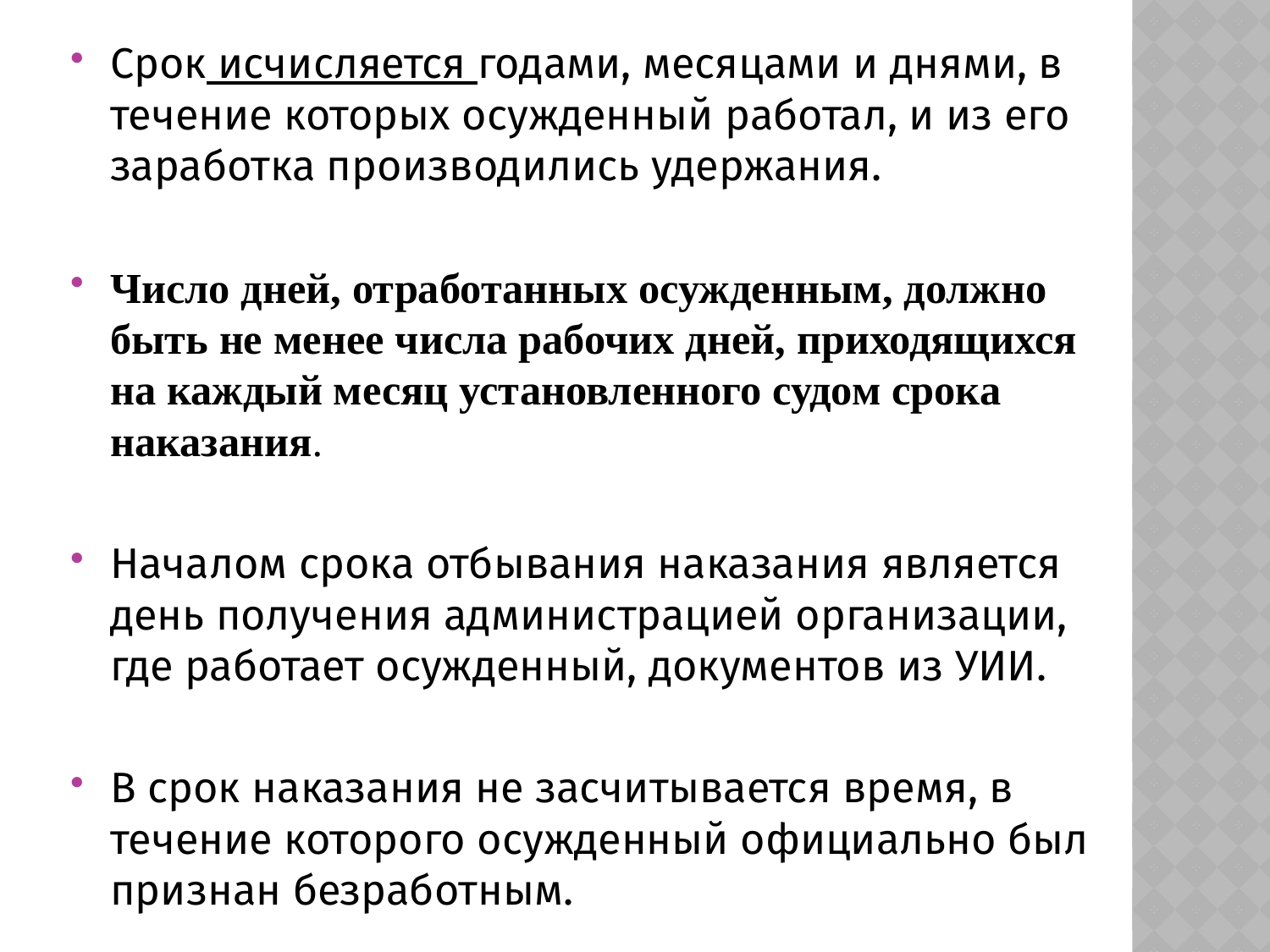

#
Срок исчисляется годами, месяцами и днями, в течение которых осужденный работал, и из его заработка производились удержания.

Число дней, отработанных осужденным, должно быть не менее числа рабочих дней, приходящихся на каждый месяц установленного судом срока наказания.

Началом срока отбывания наказания является день получения администрацией организации, где работает осужденный, документов из УИИ.

В срок наказания не засчитывается время, в течение которого осужденный официально был признан безработным.